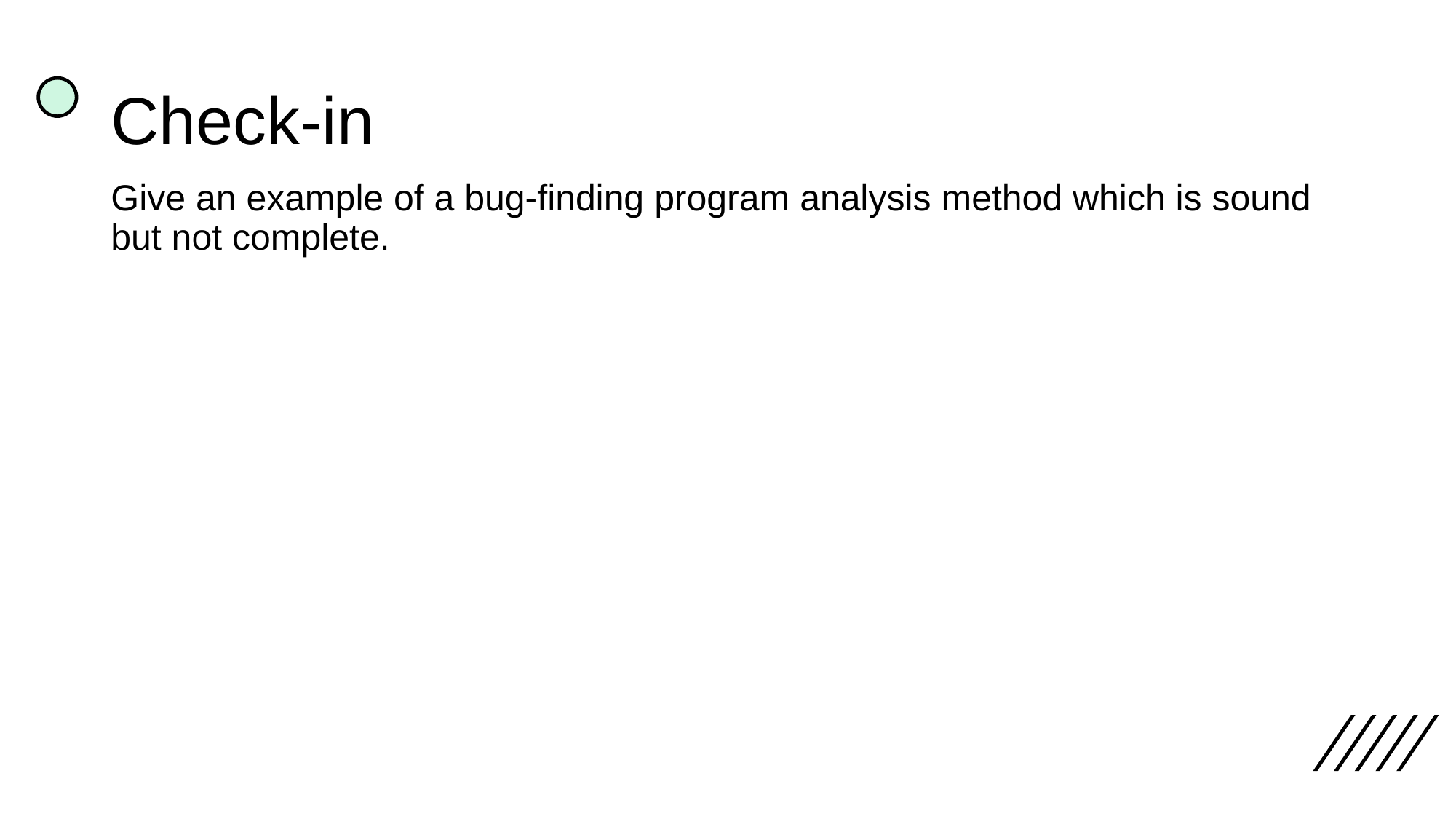

# Check-in
Give an example of a bug-finding program analysis method which is sound but not complete.